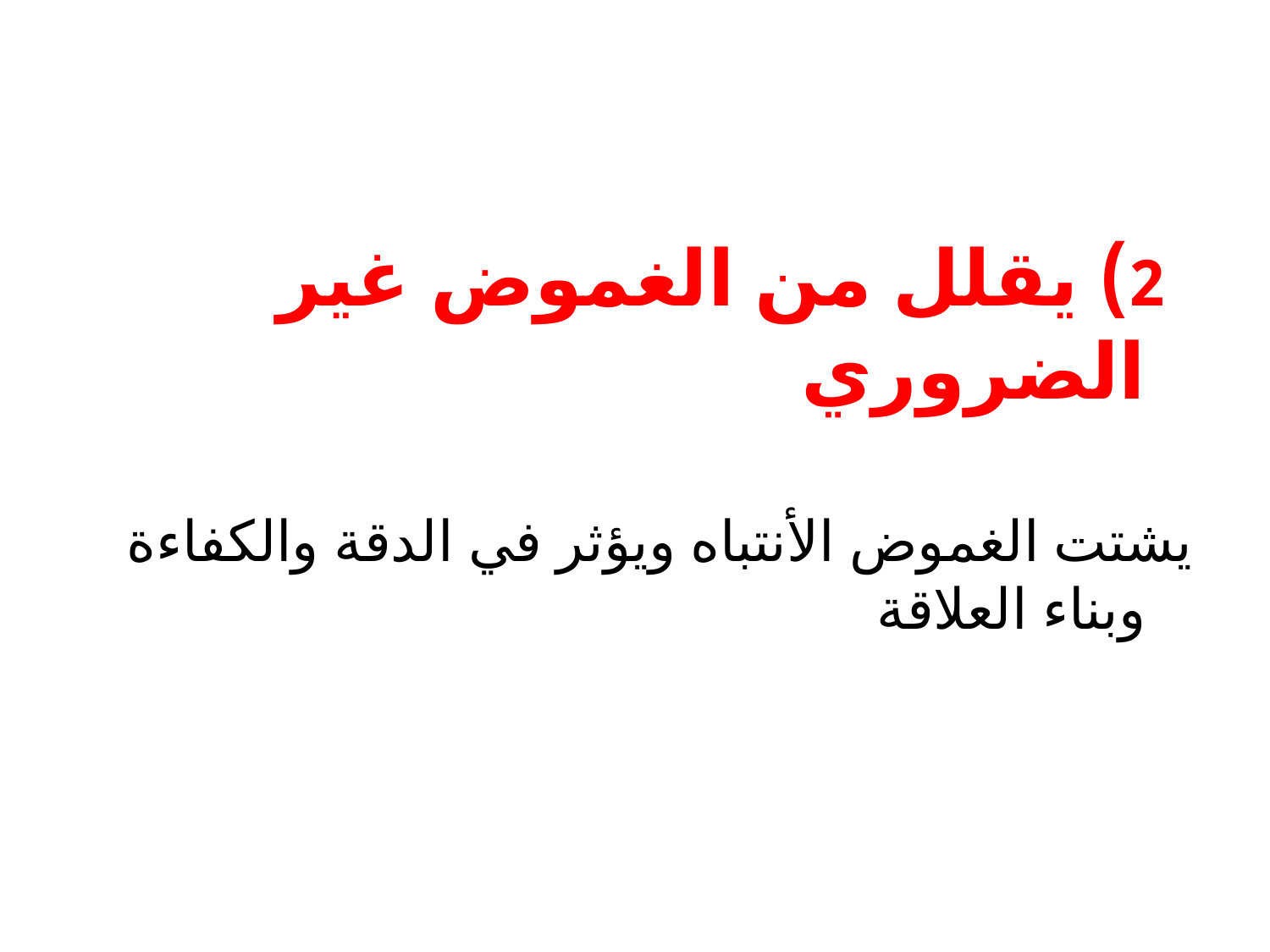

#
  2) يقلل من الغموض غير الضروري

يشتت الغموض الأنتباه ويؤثر في الدقة والكفاءة وبناء العلاقة